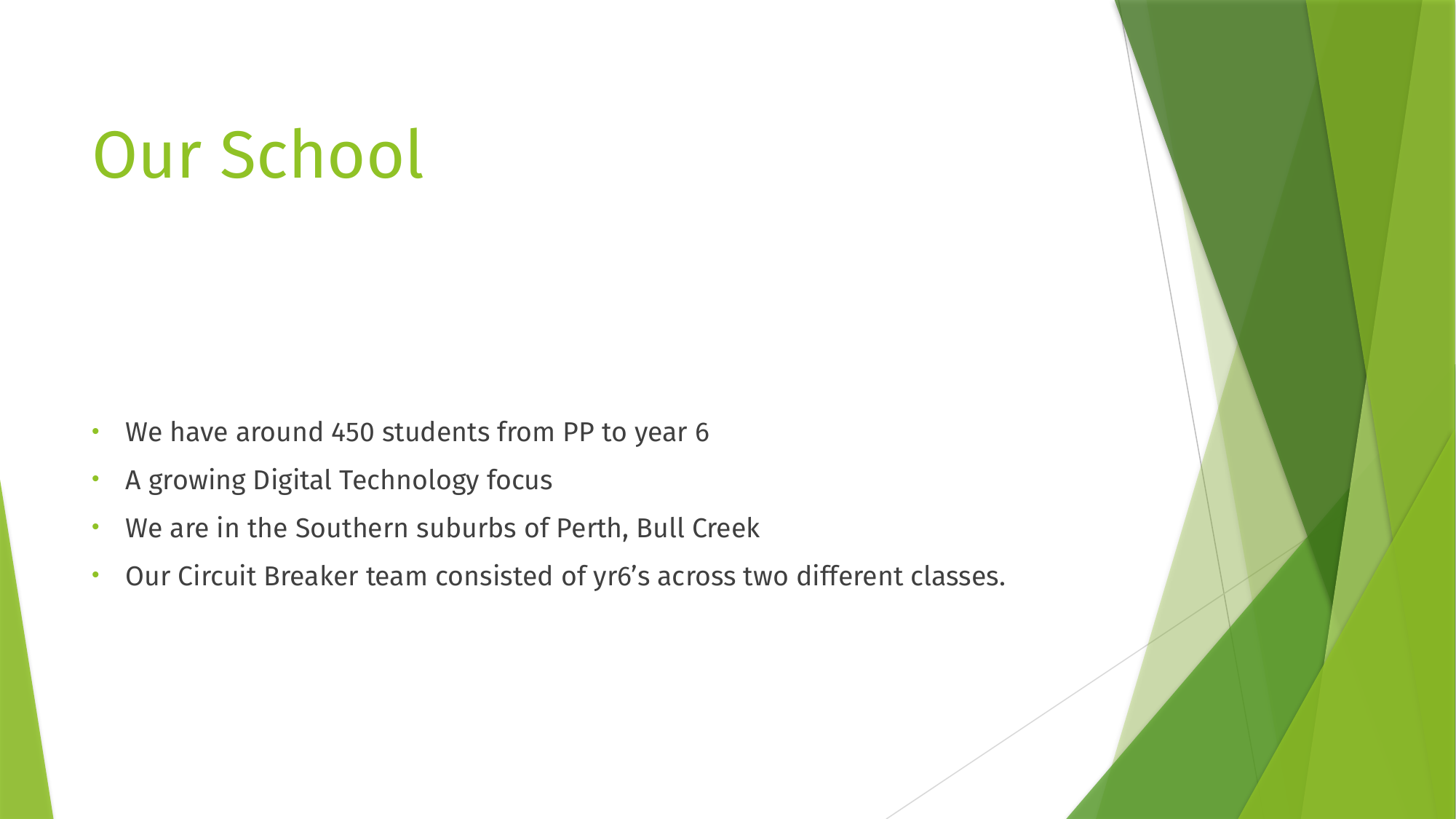

# Our School
We have around 450 students from PP to year 6
A growing Digital Technology focus
We are in the Southern suburbs of Perth, Bull Creek
Our Circuit Breaker team consisted of yr6’s across two different classes.